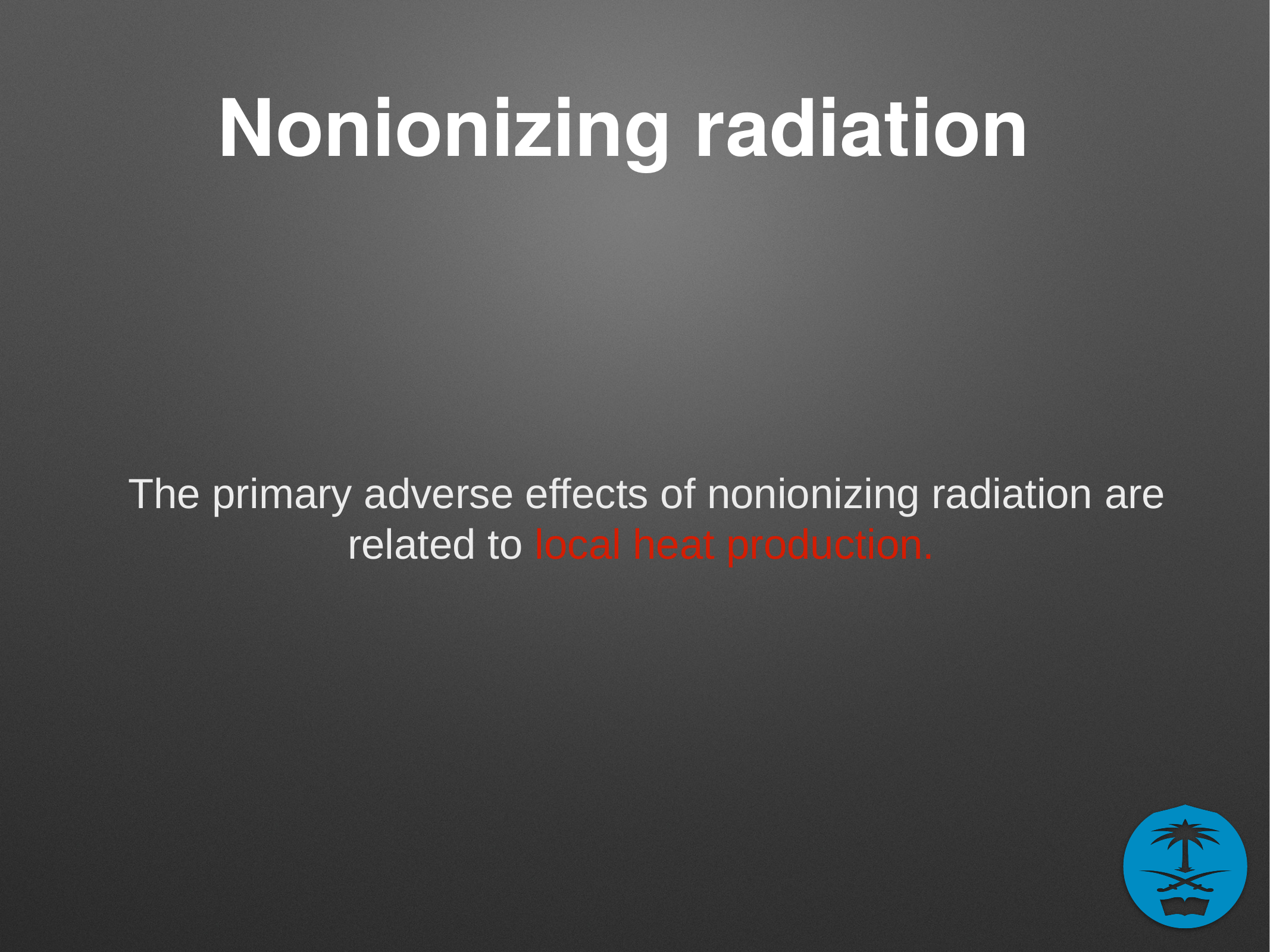

# Nonionizing radiation
The primary adverse effects of nonionizing radiation are related to local heat production.